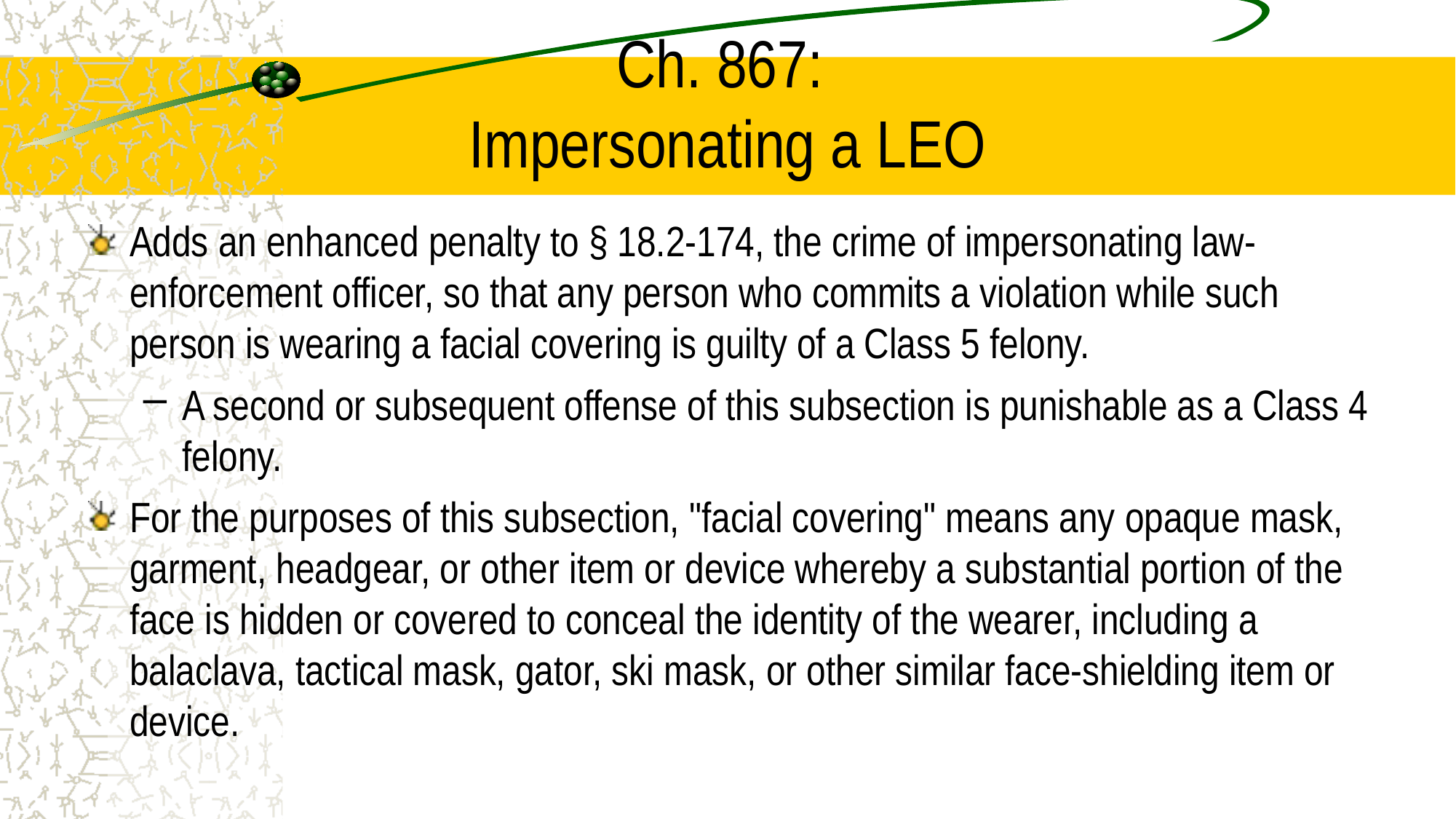

# Ch. 867: Impersonating a LEO
Adds an enhanced penalty to § 18.2-174, the crime of impersonating law-enforcement officer, so that any person who commits a violation while such person is wearing a facial covering is guilty of a Class 5 felony.
A second or subsequent offense of this subsection is punishable as a Class 4 felony.
For the purposes of this subsection, "facial covering" means any opaque mask, garment, headgear, or other item or device whereby a substantial portion of the face is hidden or covered to conceal the identity of the wearer, including a balaclava, tactical mask, gator, ski mask, or other similar face-shielding item or device.